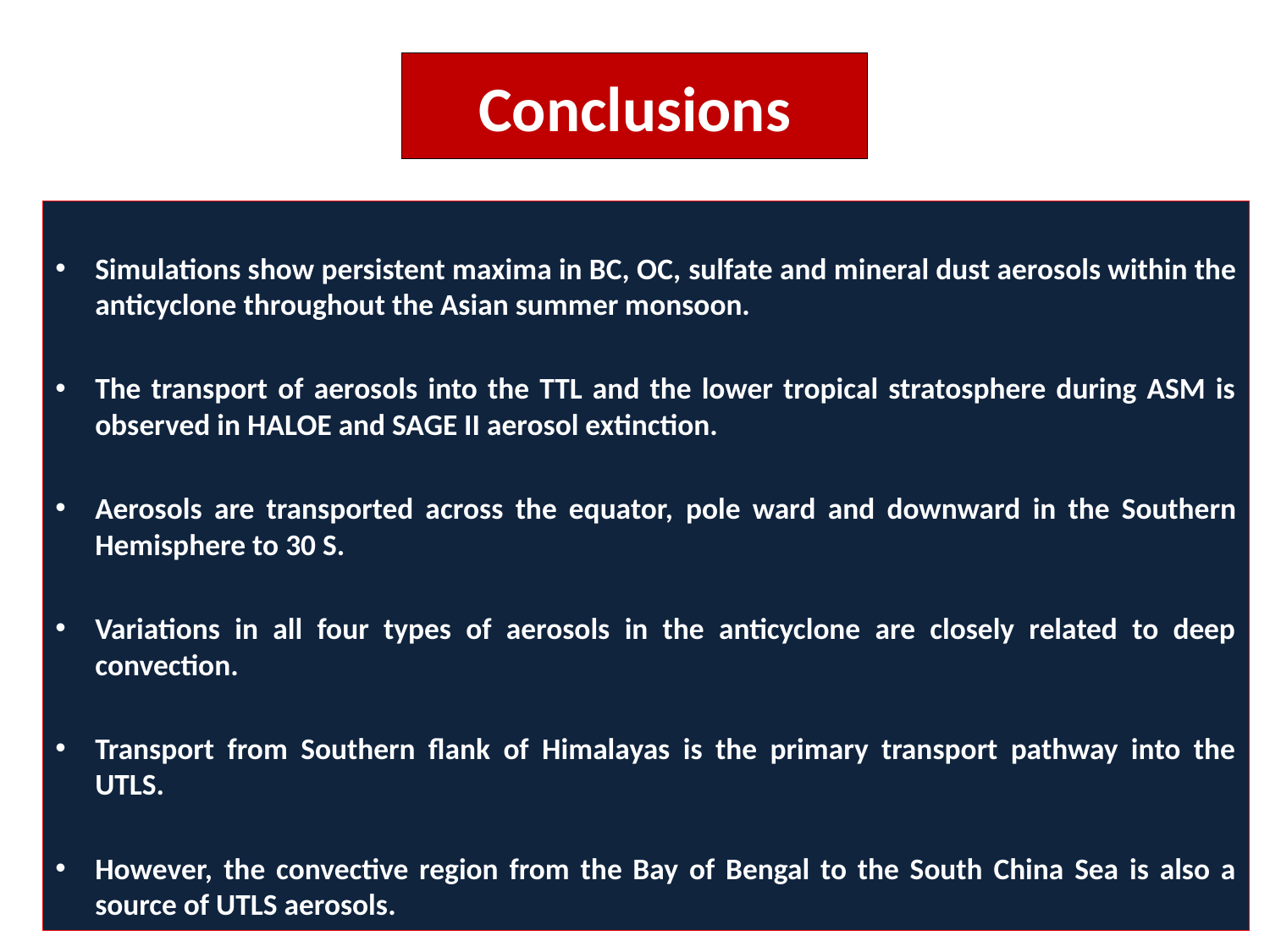

# Conclusions

Simulations show persistent maxima in BC, OC, sulfate and mineral dust aerosols within the anticyclone throughout the Asian summer monsoon.

The transport of aerosols into the TTL and the lower tropical stratosphere during ASM is observed in HALOE and SAGE II aerosol extinction.

Aerosols are transported across the equator, pole ward and downward in the Southern Hemisphere to 30 S.

Variations in all four types of aerosols in the anticyclone are closely related to deep convection.

Transport from Southern flank of Himalayas is the primary transport pathway into the UTLS.

However, the convective region from the Bay of Bengal to the South China Sea is also a source of UTLS aerosols.